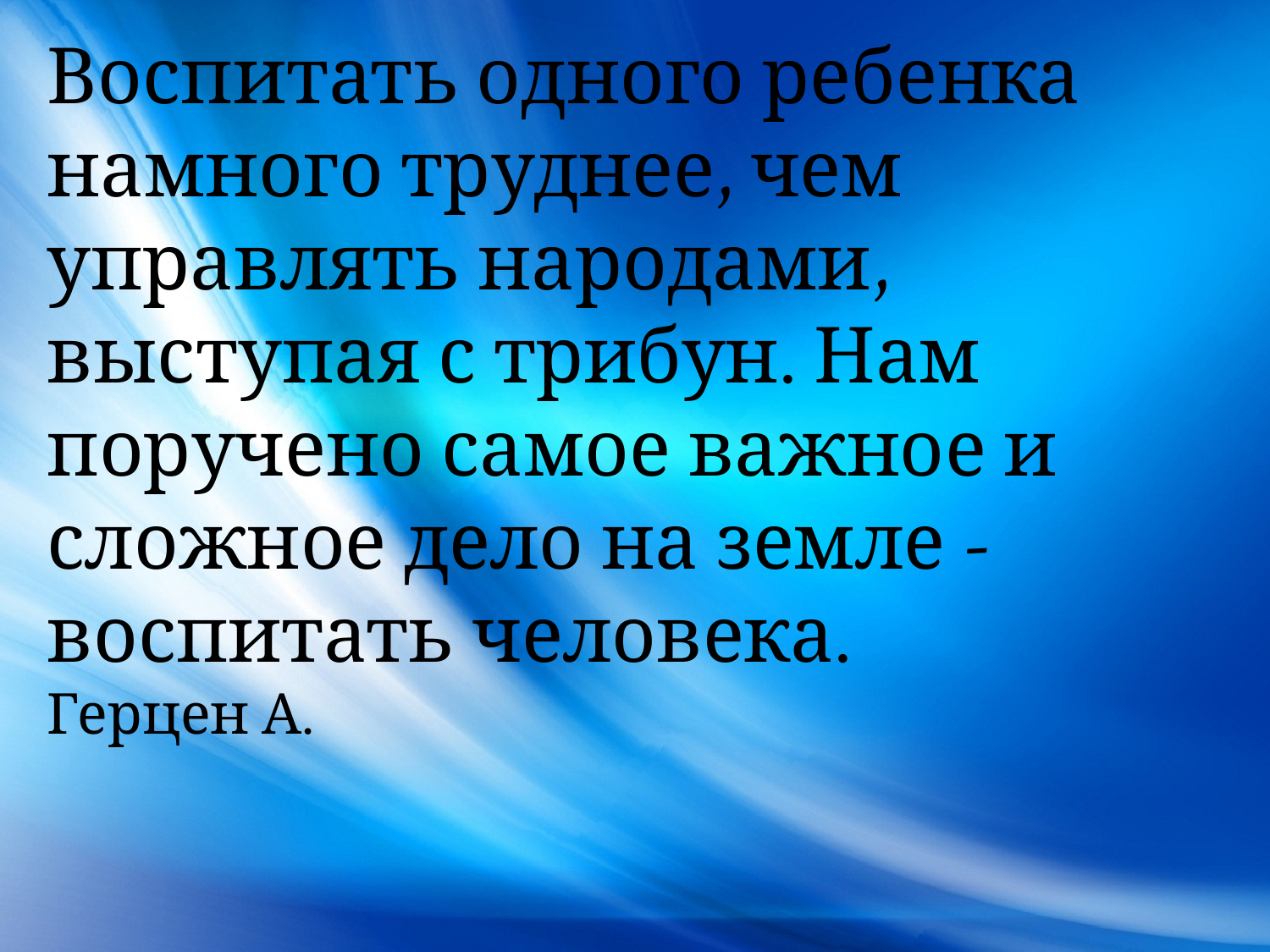

Воспитать одного ребенка намного труднее, чем управлять народами, выступая с трибун. Нам поручено самое важное и сложное дело на земле - воспитать человека.
Герцен А.